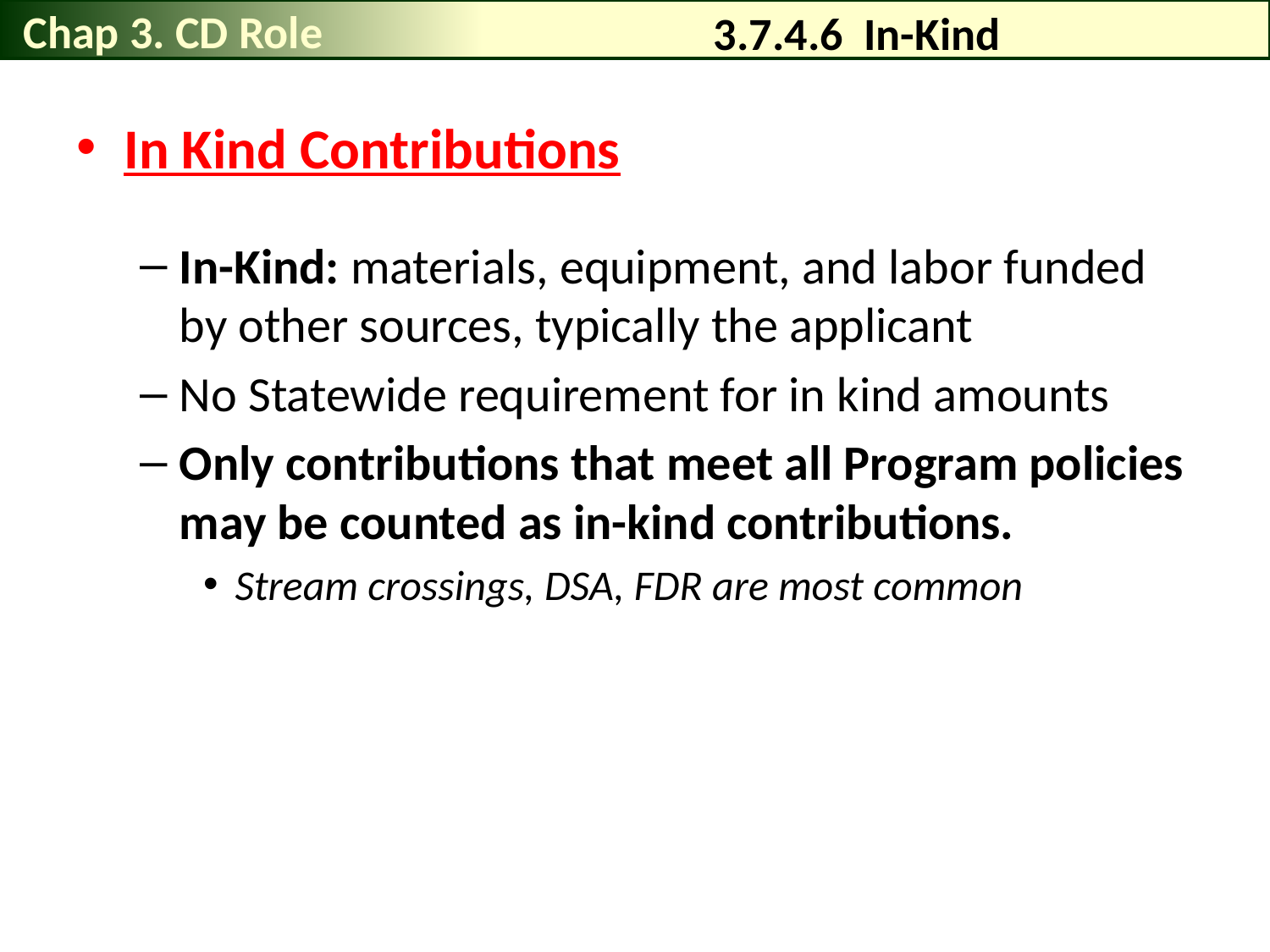

Chap 3. CD Role
# 3.7.4.6  In-Kind
In Kind Contributions

In-Kind: materials, equipment, and labor funded by other sources, typically the applicant
No Statewide requirement for in kind amounts
Only contributions that meet all Program policies may be counted as in-kind contributions.
Stream crossings, DSA, FDR are most common